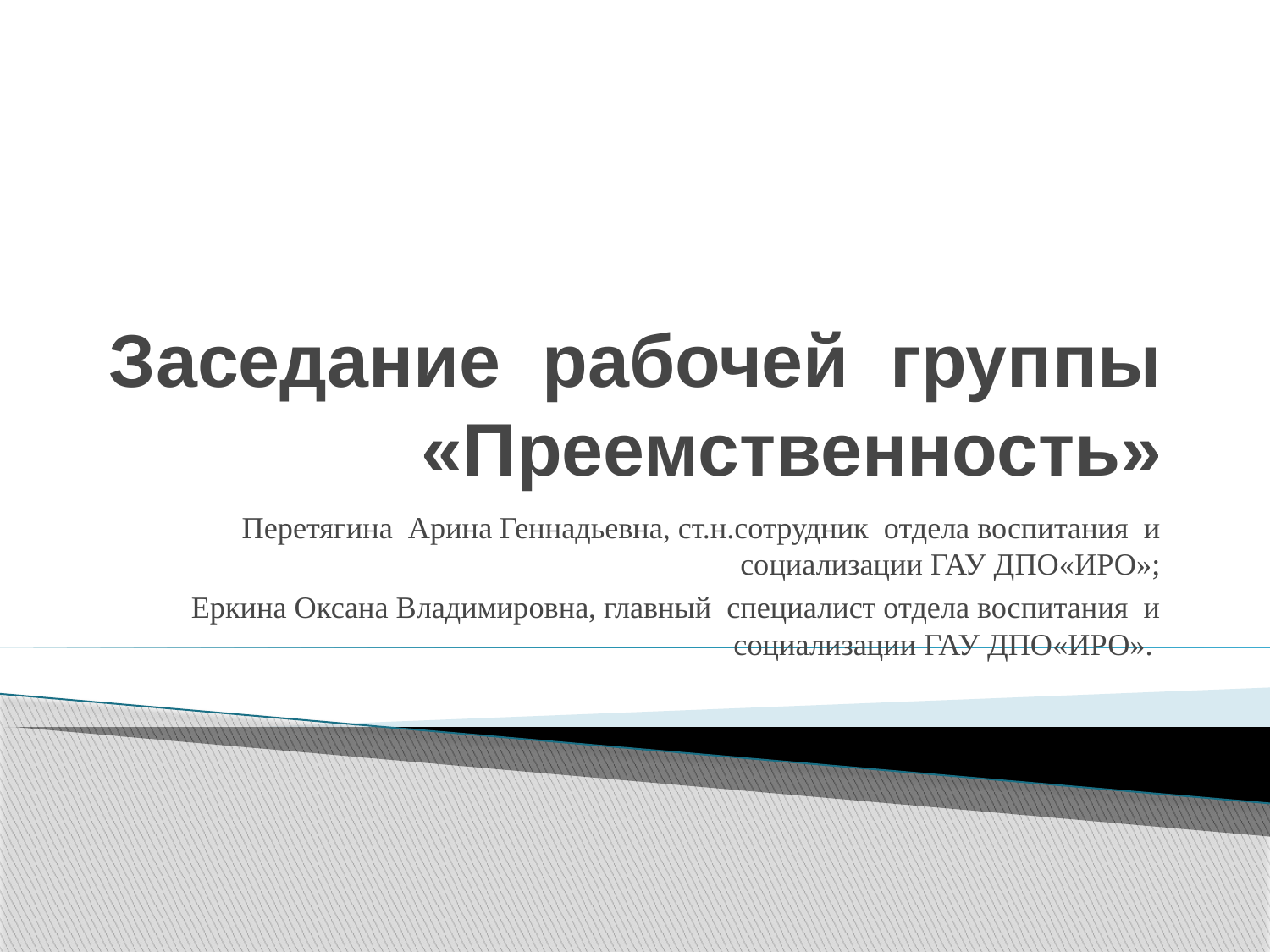

# Заседание  рабочей  группы  «Преемственность»
Перетягина  Арина Геннадьевна, ст.н.сотрудник  отдела воспитания  и социализации ГАУ ДПО«ИРО»;
Еркина Оксана Владимировна, главный  специалист отдела воспитания  и социализации ГАУ ДПО«ИРО».